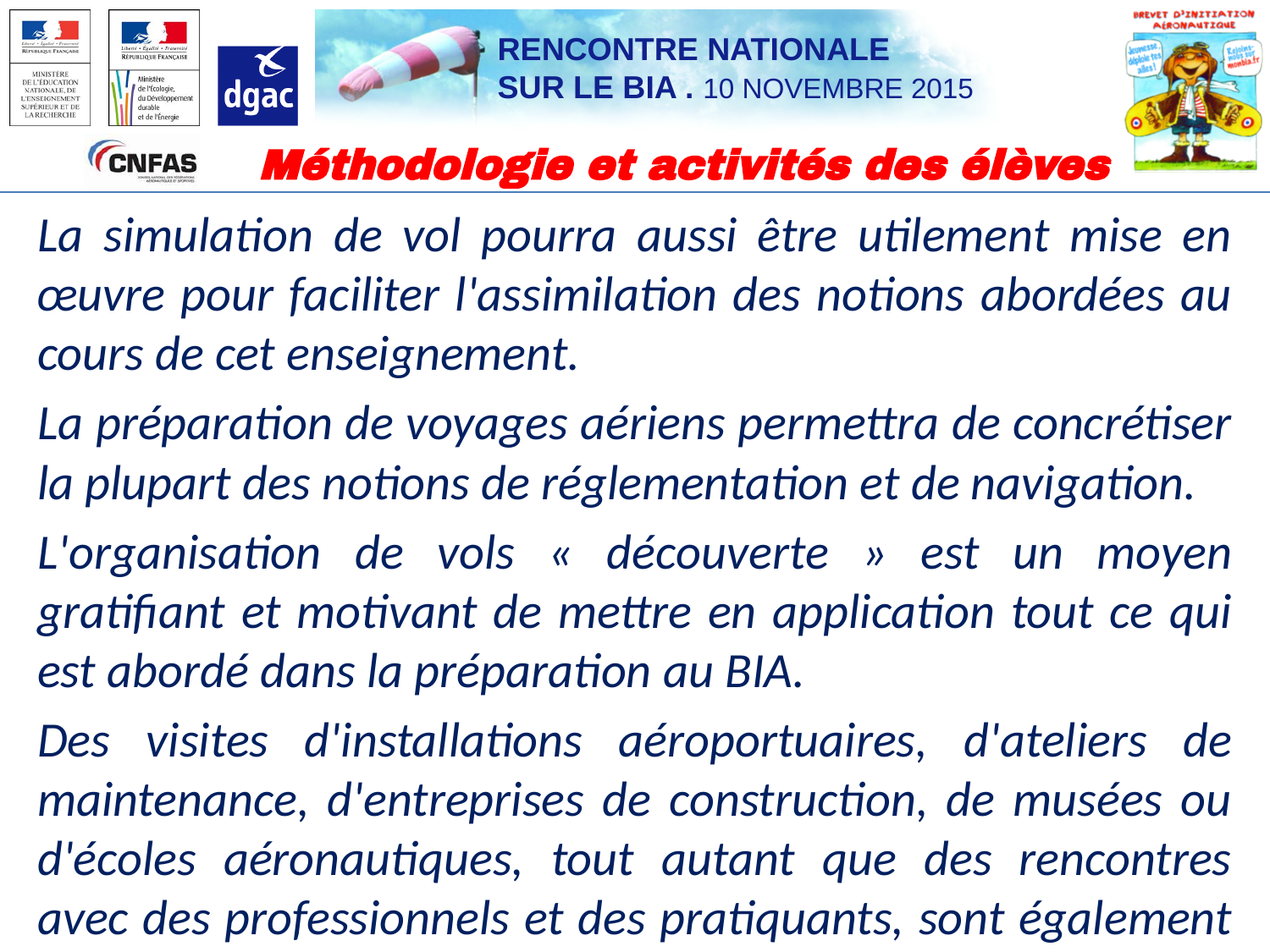

Méthodologie et activités des élèves
La simulation de vol pourra aussi être utilement mise en œuvre pour faciliter l'assimilation des notions abordées au cours de cet enseignement.
La préparation de voyages aériens permettra de concrétiser la plupart des notions de réglementation et de navigation.
L'organisation de vols « découverte » est un moyen gratifiant et motivant de mettre en application tout ce qui est abordé dans la préparation au BIA.
Des visites d'installations aéroportuaires, d'ateliers de maintenance, d'entreprises de construction, de musées ou d'écoles aéronautiques, tout autant que des rencontres avec des professionnels et des pratiquants, sont également souhaitables.